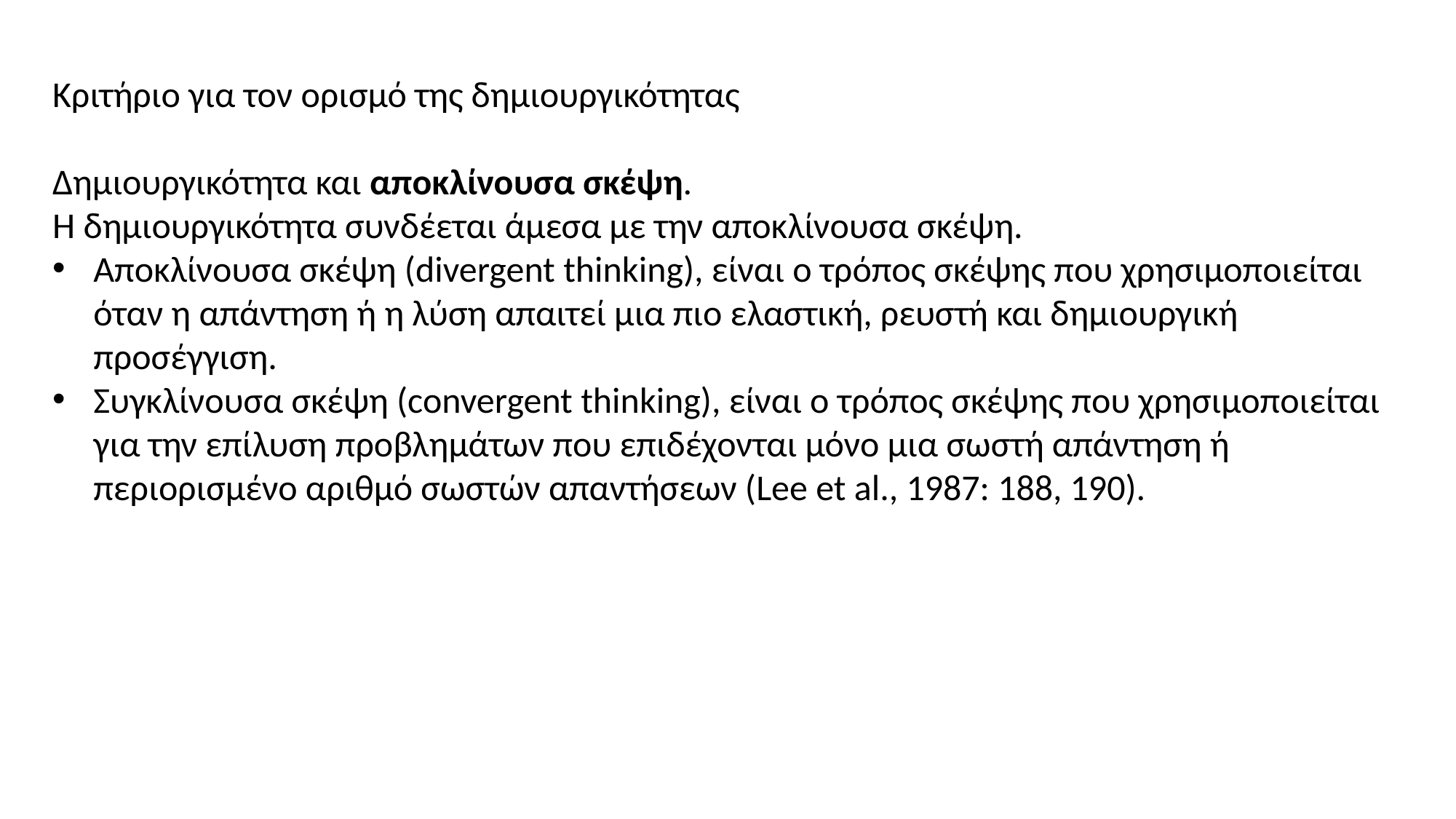

Κριτήριο για τον ορισμό της δημιουργικότητας

Δημιουργικότητα και αποκλίνουσα σκέψη.
Η δημιουργικότητα συνδέεται άμεσα με την αποκλίνουσα σκέψη.
Αποκλίνουσα σκέψη (divergent thinking), είναι ο τρόπος σκέψης που χρησιμοποιείται όταν η απάντηση ή η λύση απαιτεί μια πιο ελαστική, ρευστή και δημιουργική προσέγγιση.
Συγκλίνουσα σκέψη (convergent thinking), είναι ο τρόπος σκέψης που χρησιμοποιείται για την επίλυση προβλημάτων που επιδέχονται μόνο μια σωστή απάντηση ή περιορισμένο αριθμό σωστών απαντήσεων (Lee et al., 1987: 188, 190).